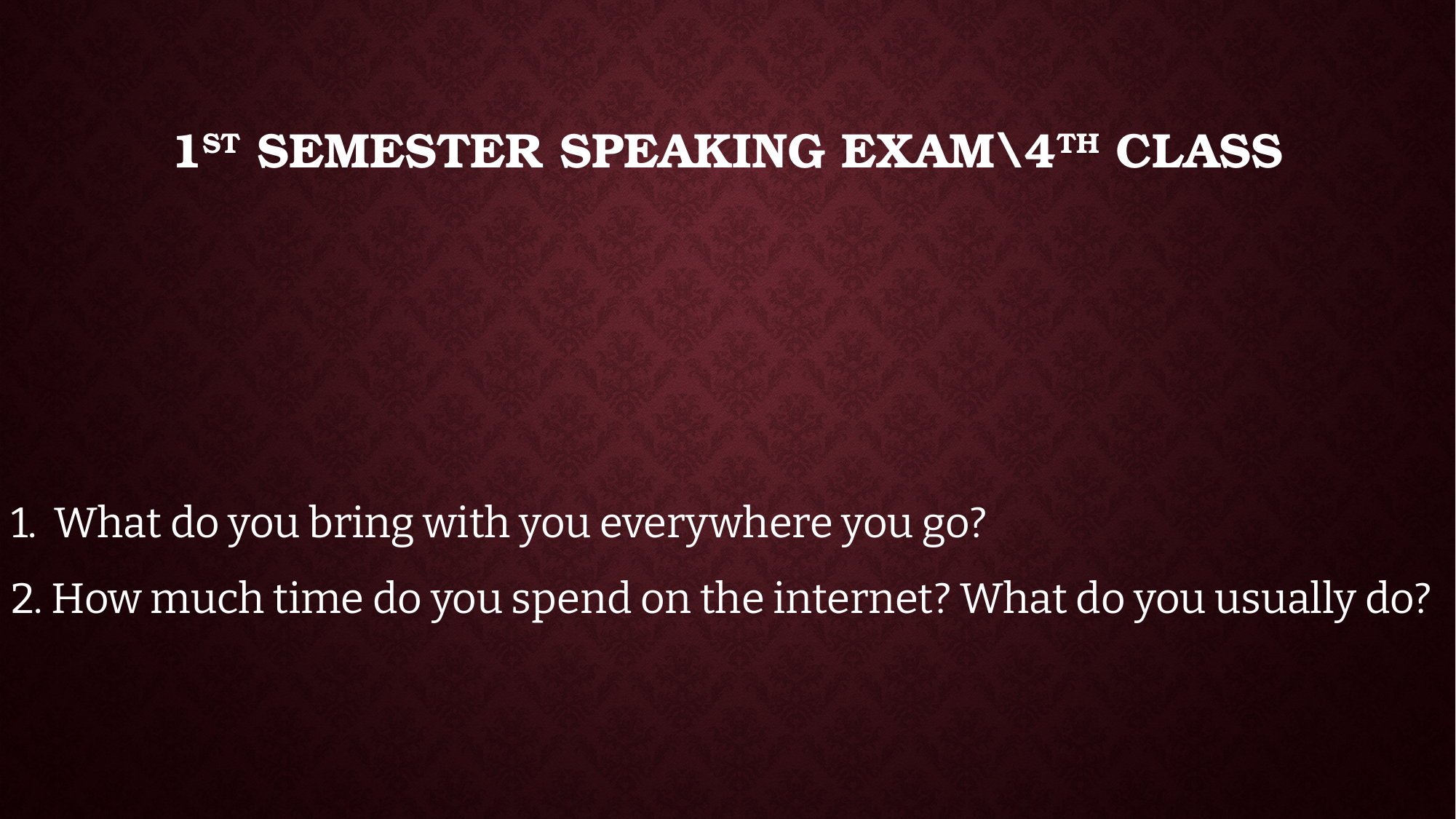

# 1st Semester Speaking Exam\4th Class
1.  What do you bring with you everywhere you go?
2. How much time do you spend on the internet? What do you usually do?